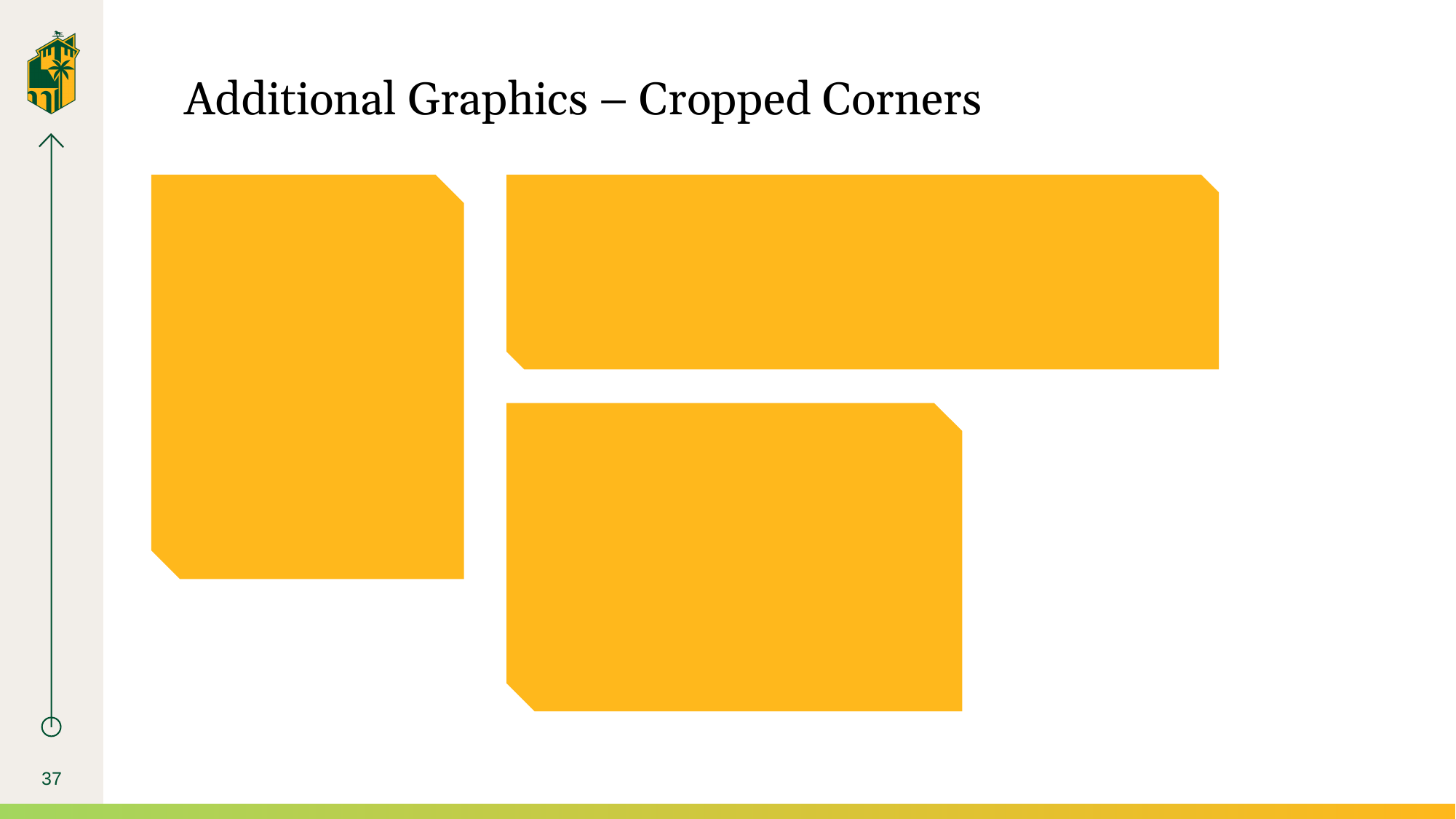

# Additional Graphics – Cropped Corners

37